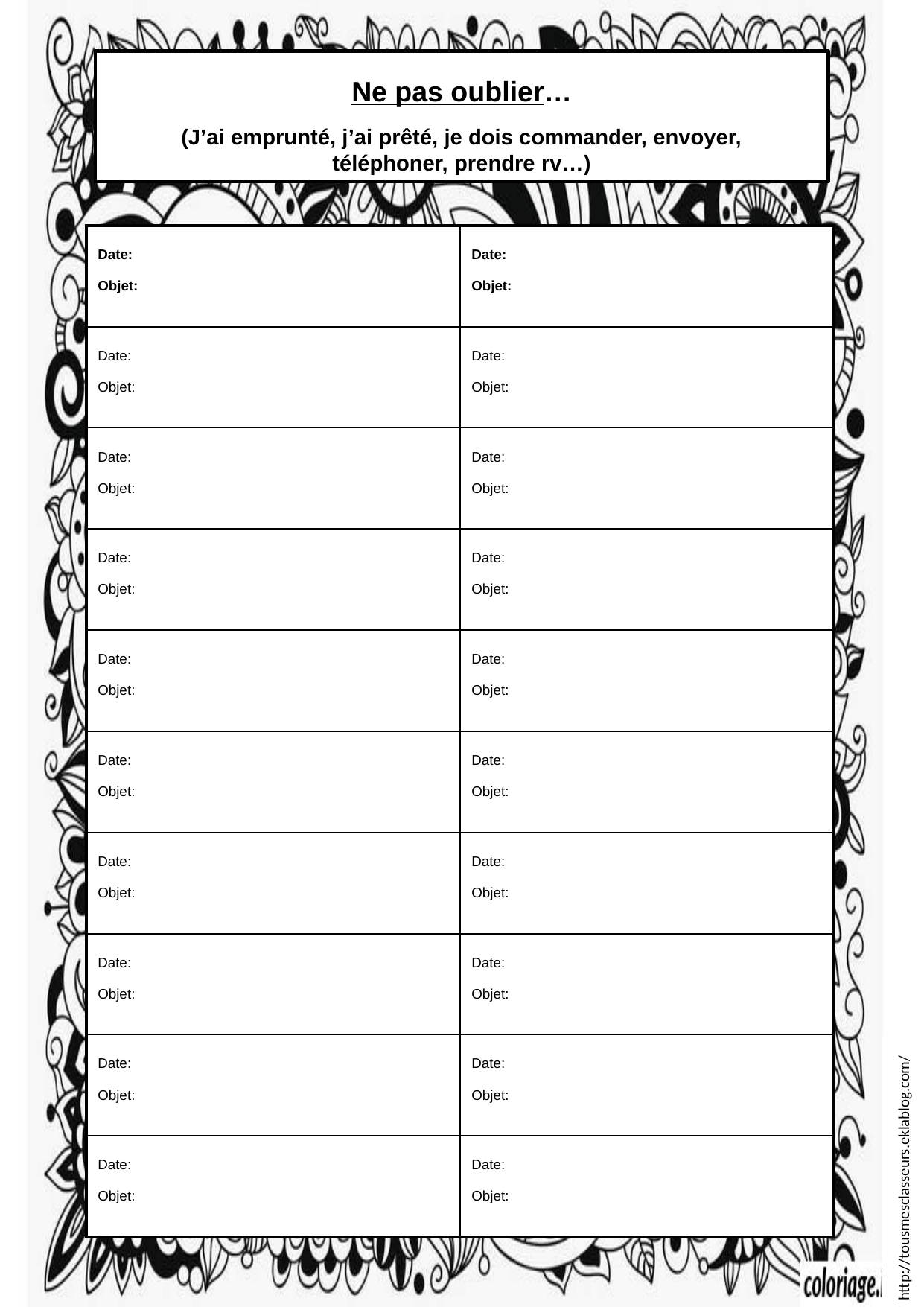

Ne pas oublier…
(J’ai emprunté, j’ai prêté, je dois commander, envoyer, téléphoner, prendre rv…)
| Date: Objet: | Date: Objet: |
| --- | --- |
| Date: Objet: | Date: Objet: |
| Date: Objet: | Date: Objet: |
| Date: Objet: | Date: Objet: |
| Date: Objet: | Date: Objet: |
| Date: Objet: | Date: Objet: |
| Date: Objet: | Date: Objet: |
| Date: Objet: | Date: Objet: |
| Date: Objet: | Date: Objet: |
| Date: Objet: | Date: Objet: |
http://tousmesclasseurs.eklablog.com/